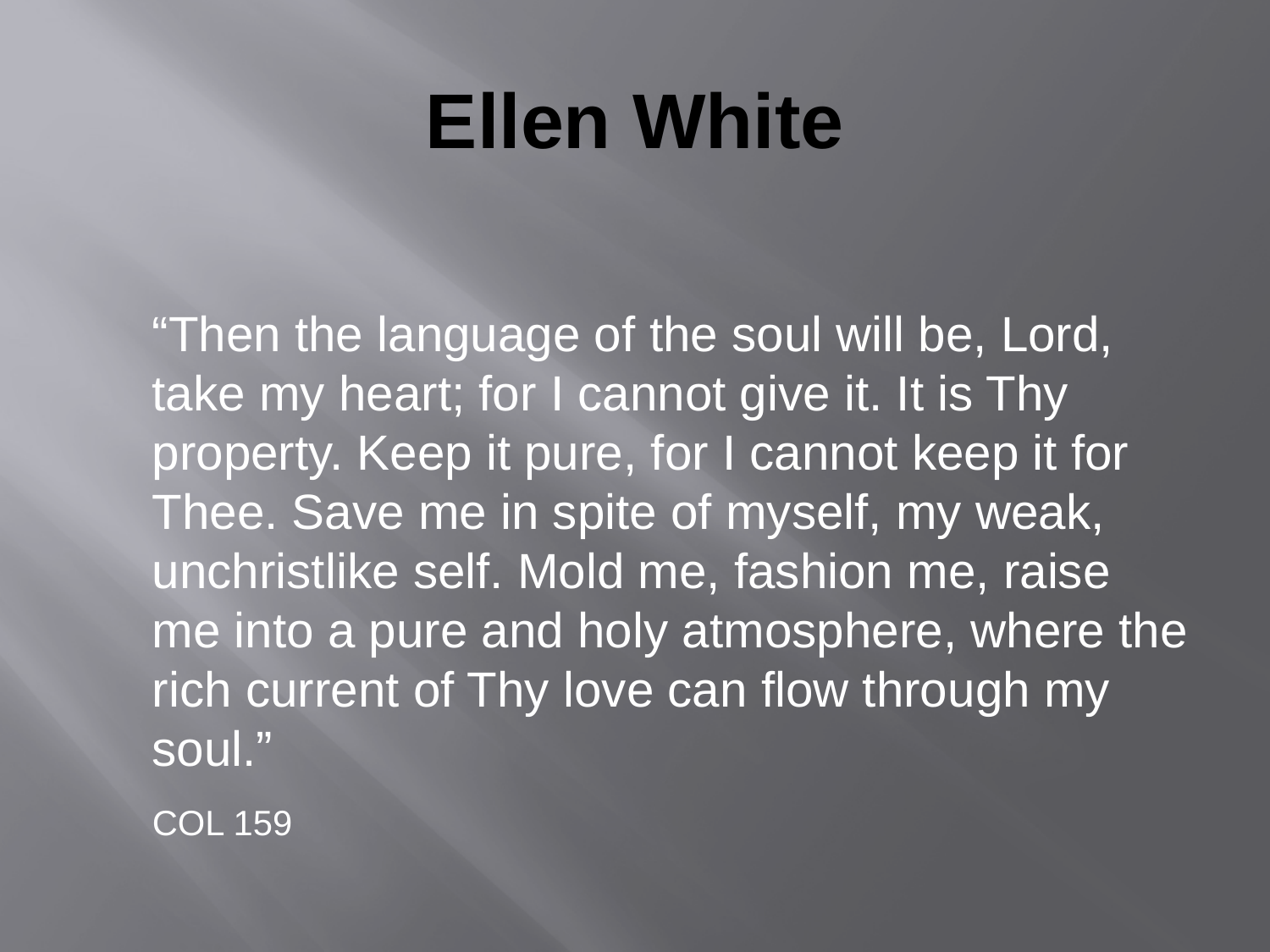

Ellen White
	“Then the language of the soul will be, Lord, take my heart; for I cannot give it. It is Thy property. Keep it pure, for I cannot keep it for Thee. Save me in spite of myself, my weak, unchristlike self. Mold me, fashion me, raise me into a pure and holy atmosphere, where the rich current of Thy love can flow through my soul.”
	COL 159